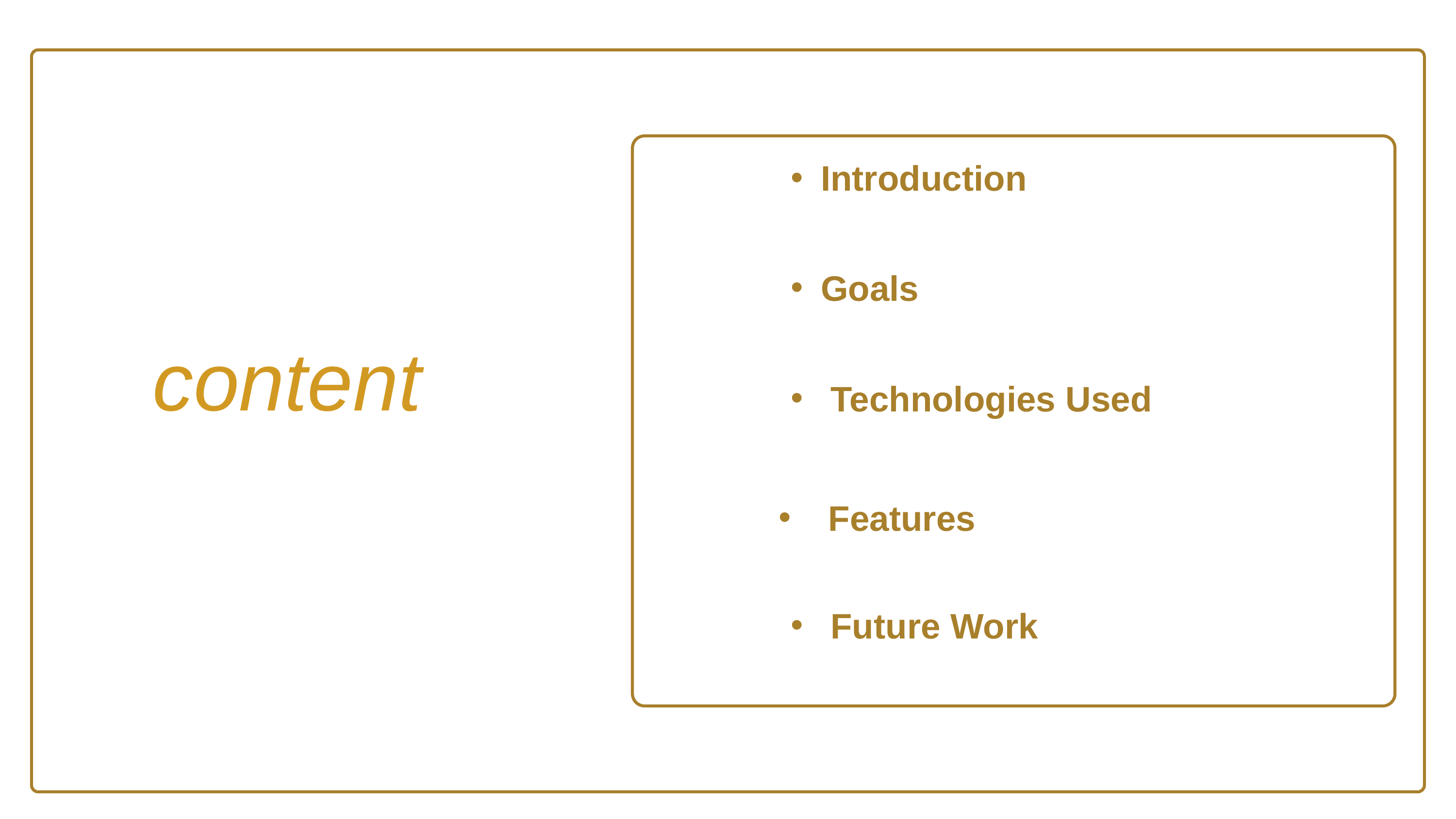

Introduction
Goals
content

 Technologies Used

  Features
 Future Work